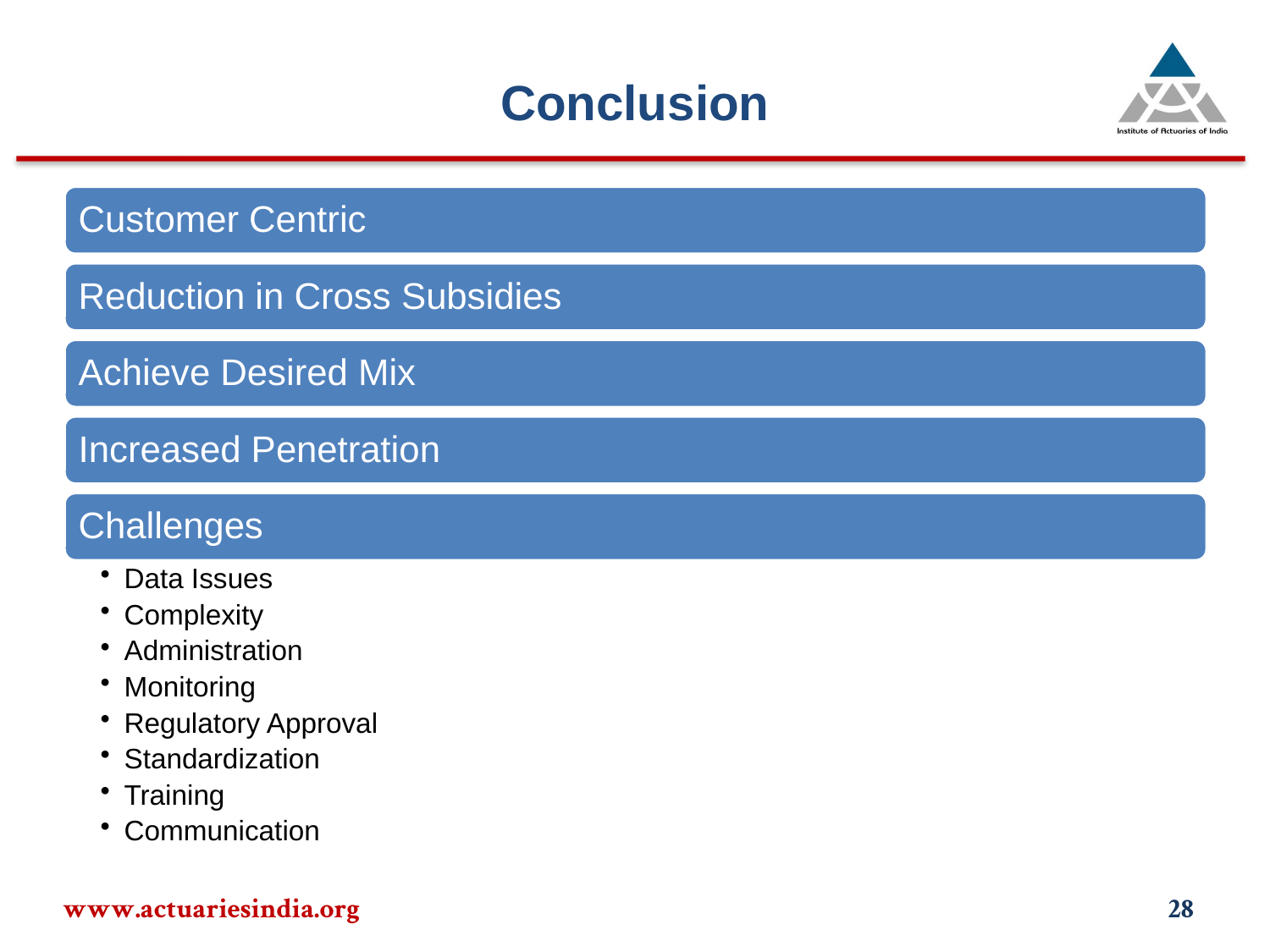

# Conclusion
Customer Centric
Reduction in Cross Subsidies
Achieve Desired Mix
Increased Penetration
Challenges
Data Issues
Complexity
Administration
Monitoring
Regulatory Approval
Standardization
Training
Communication
www.actuariesindia.org
28